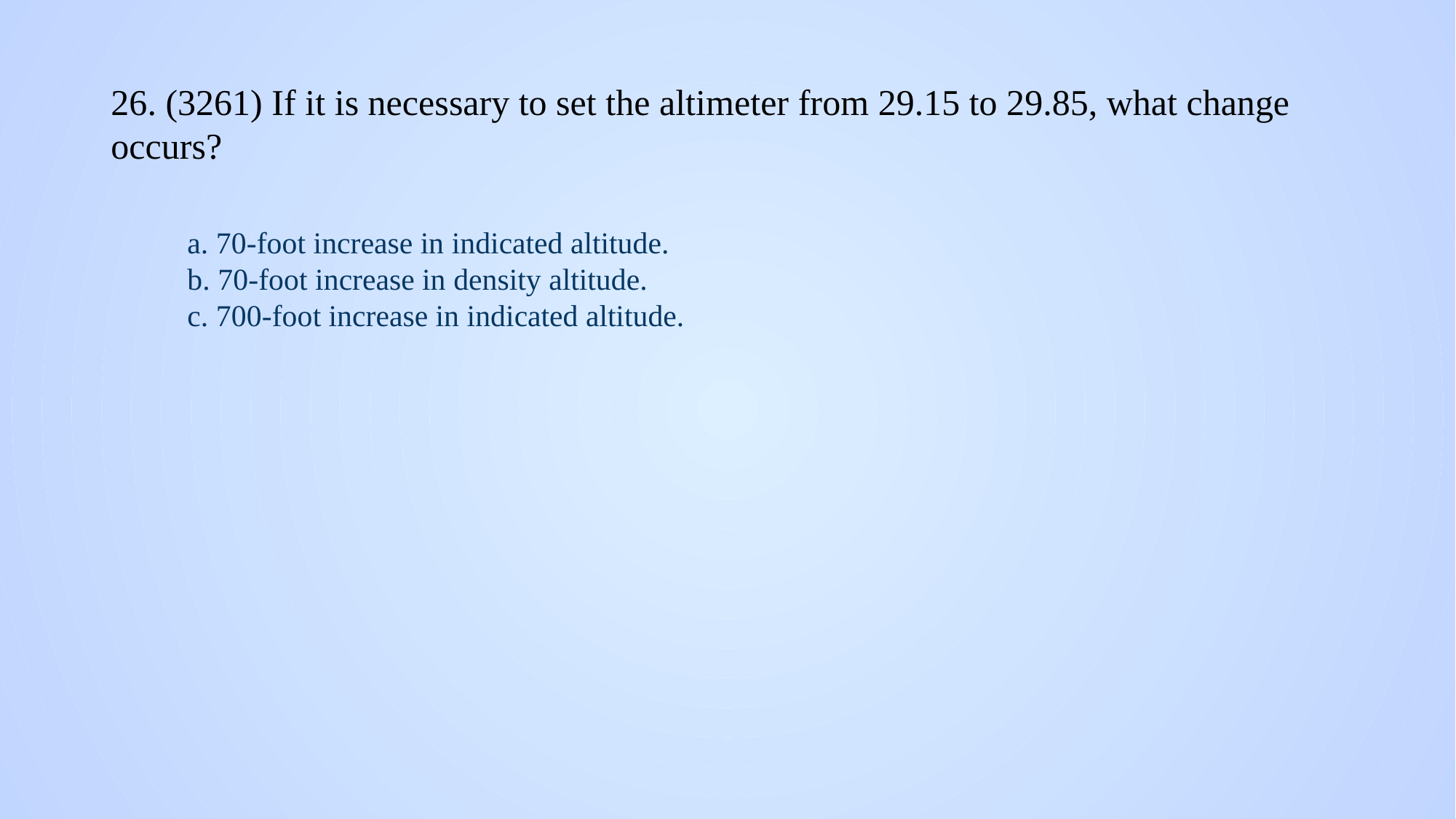

# 26. (3261) If it is necessary to set the altimeter from 29.15 to 29.85, what change occurs?
a. 70-foot increase in indicated altitude.
b. 70-foot increase in density altitude.
c. 700-foot increase in indicated altitude.